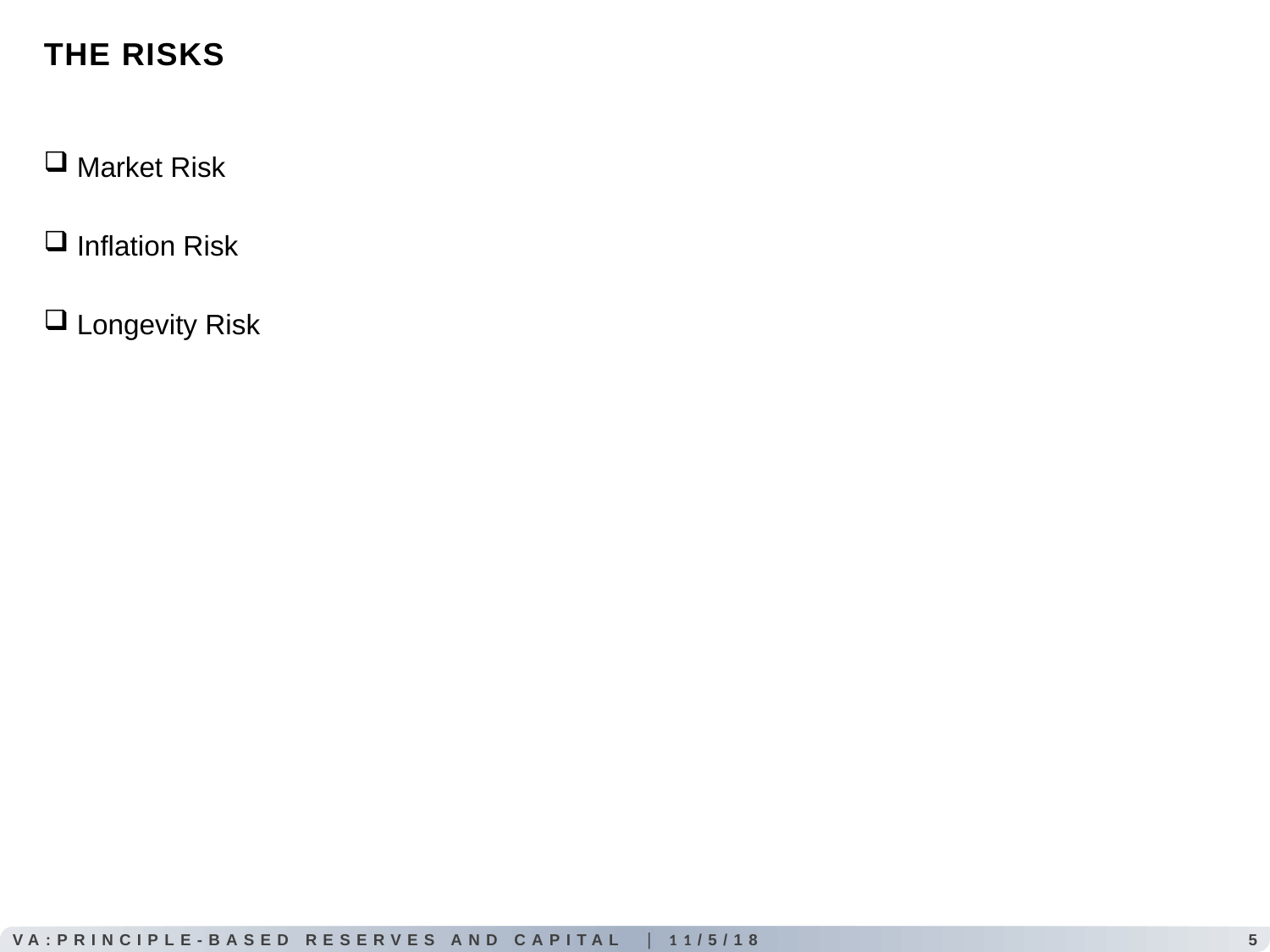

# THE RISKS

 Market Risk

 Inflation Risk

 Longevity Risk